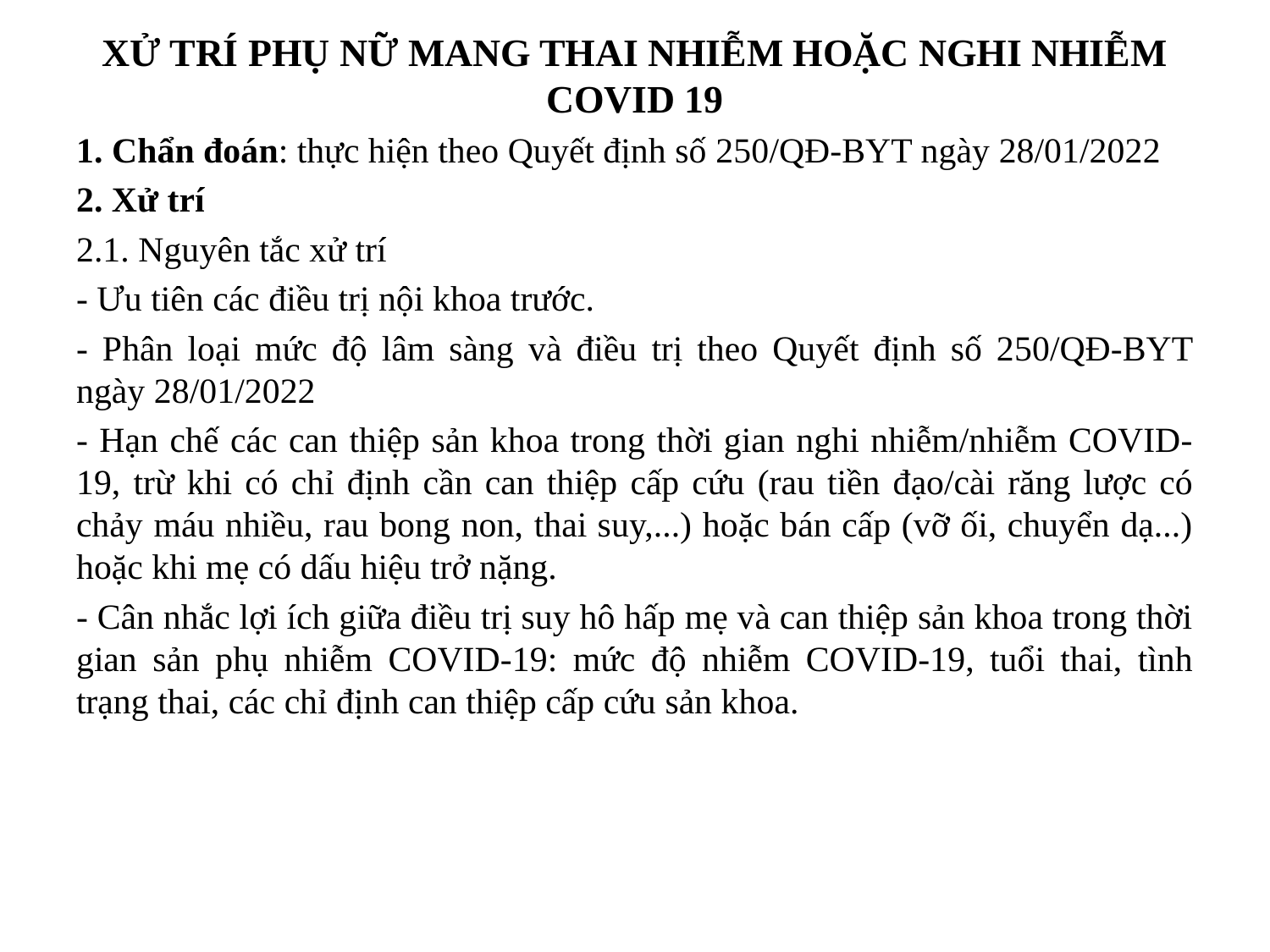

XỬ TRÍ PHỤ NỮ MANG THAI NHIỄM HOẶC NGHI NHIỄM COVID 19
1. Chẩn đoán: thực hiện theo Quyết định số 250/QĐ-BYT ngày 28/01/2022
2. Xử trí
2.1. Nguyên tắc xử trí
- Ưu tiên các điều trị nội khoa trước.
- Phân loại mức độ lâm sàng và điều trị theo Quyết định số 250/QĐ-BYT ngày 28/01/2022
- Hạn chế các can thiệp sản khoa trong thời gian nghi nhiễm/nhiễm COVID-19, trừ khi có chỉ định cần can thiệp cấp cứu (rau tiền đạo/cài răng lược có chảy máu nhiều, rau bong non, thai suy,...) hoặc bán cấp (vỡ ối, chuyển dạ...) hoặc khi mẹ có dấu hiệu trở nặng.
- Cân nhắc lợi ích giữa điều trị suy hô hấp mẹ và can thiệp sản khoa trong thời gian sản phụ nhiễm COVID-19: mức độ nhiễm COVID-19, tuổi thai, tình trạng thai, các chỉ định can thiệp cấp cứu sản khoa.